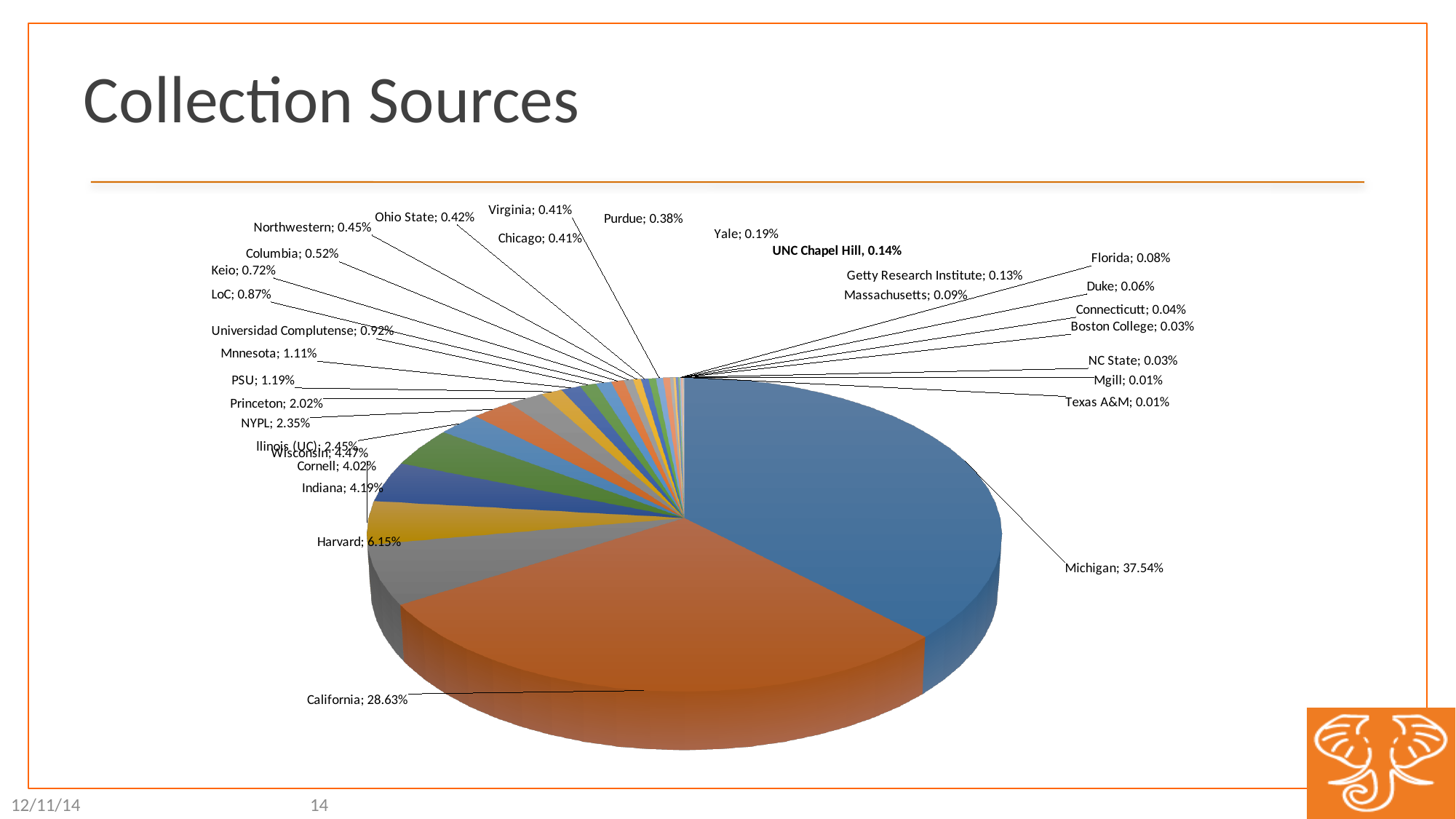

# Collection Sources

[unsupported chart]

14
12/11/14